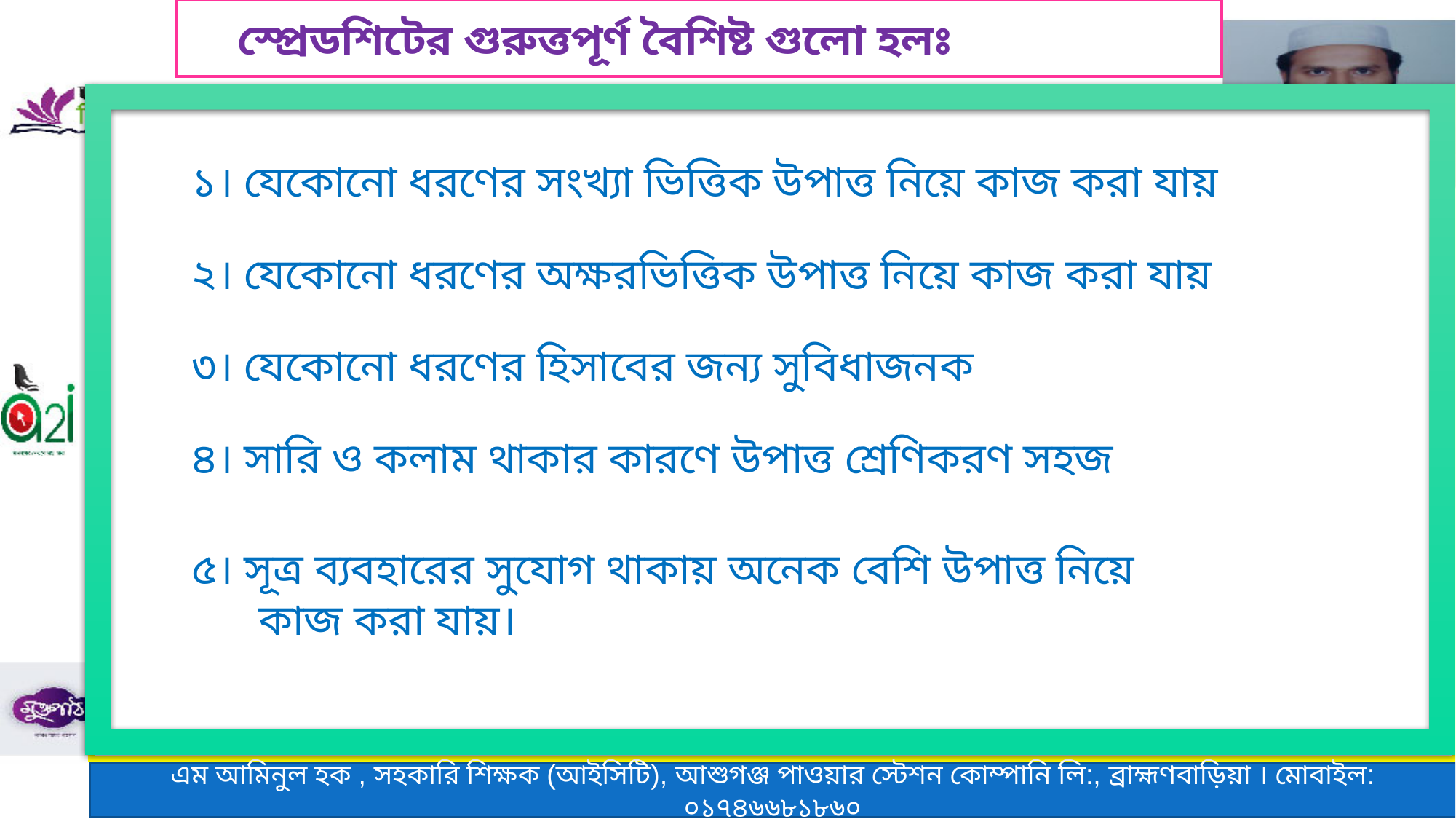

স্প্রেডশিটের গুরুত্তপূর্ণ বৈশিষ্ট গুলো হলঃ

১। যেকোনো ধরণের সংখ্যা ভিত্তিক উপাত্ত নিয়ে কাজ করা যায়
২। যেকোনো ধরণের অক্ষরভিত্তিক উপাত্ত নিয়ে কাজ করা যায়
৩। যেকোনো ধরণের হিসাবের জন্য সুবিধাজনক
৪। সারি ও কলাম থাকার কারণে উপাত্ত শ্রেণিকরণ সহজ
৫। সূত্র ব্যবহারের সুযোগ থাকায় অনেক বেশি উপাত্ত নিয়ে
      কাজ করা যায়।